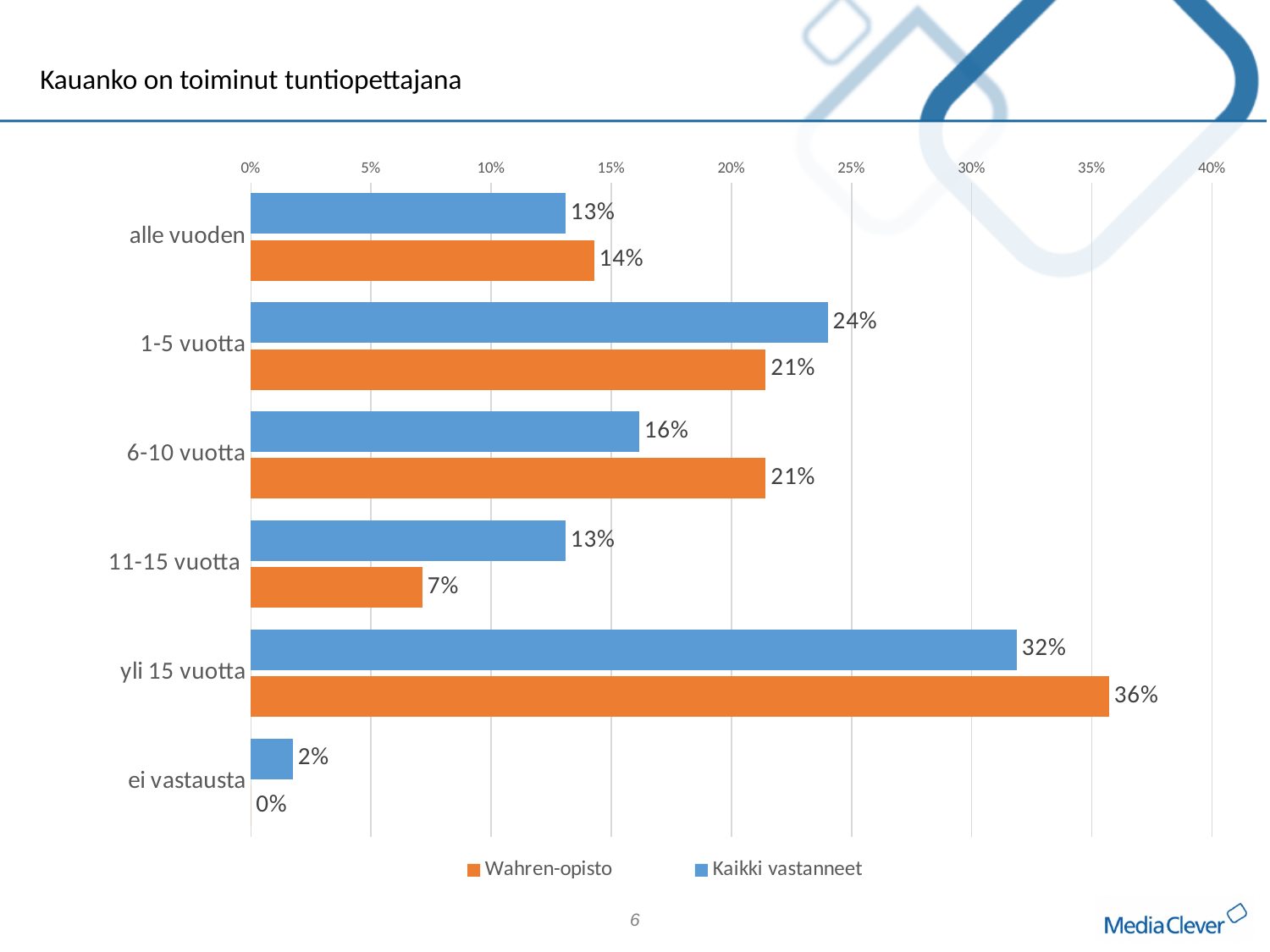

Kauanko on toiminut tuntiopettajana

### Chart

| Category | Kaikki vastanneet | Wahren-opisto |
|---|---|---|
| alle vuoden | 0.13100436681222707 | 0.14285714285714285 |
| 1-5 vuotta | 0.24017467248908297 | 0.21428571428571427 |
| 6-10 vuotta | 0.1615720524017467 | 0.21428571428571427 |
| 11-15 vuotta  | 0.13100436681222707 | 0.07142857142857142 |
| yli 15 vuotta | 0.31877729257641924 | 0.35714285714285715 |
| ei vastausta | 0.017467248908296942 | 0.0 |